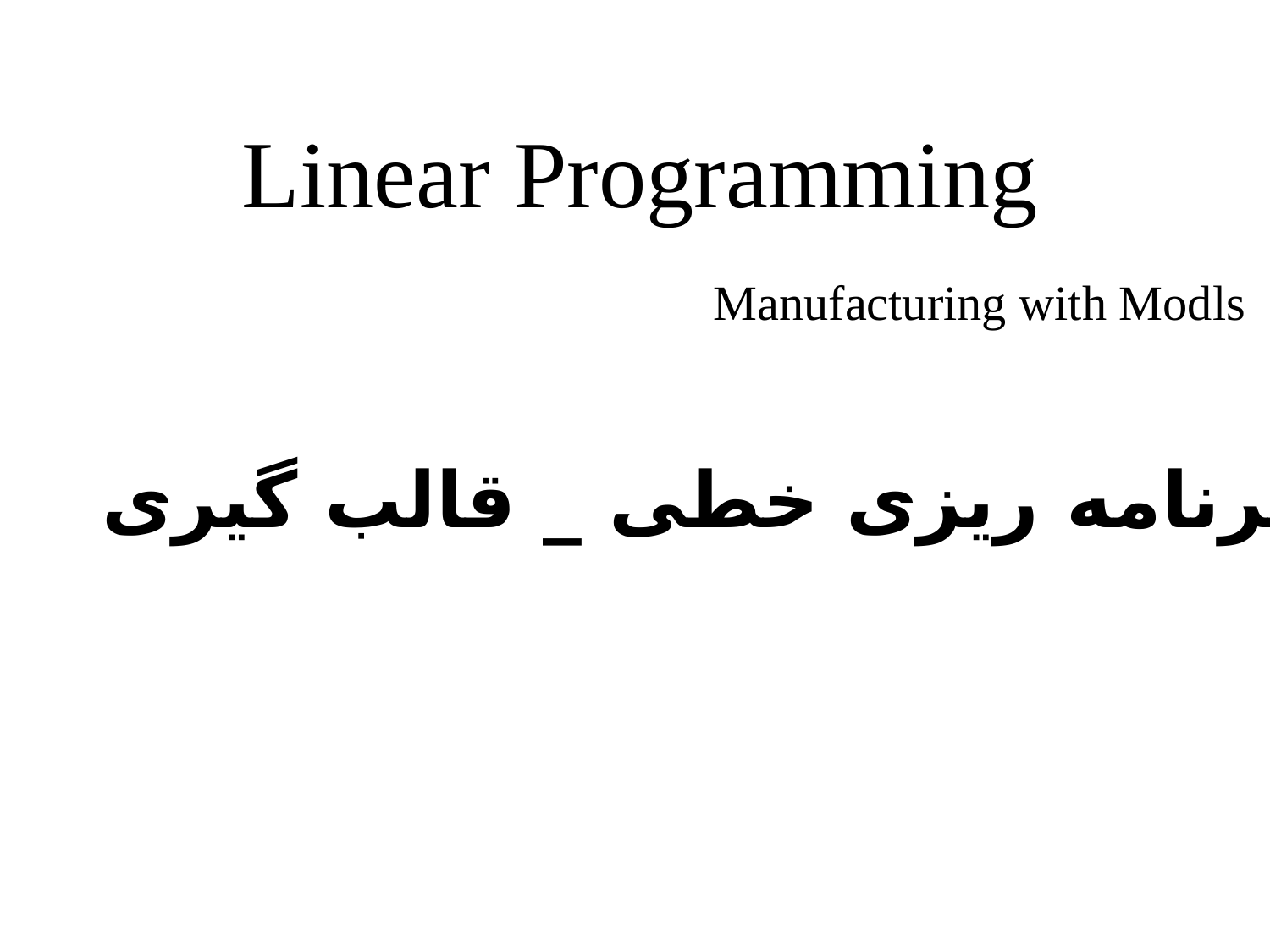

# Linear Programming
Manufacturing with Modls
برنامه ریزی خطی _ قالب گیری